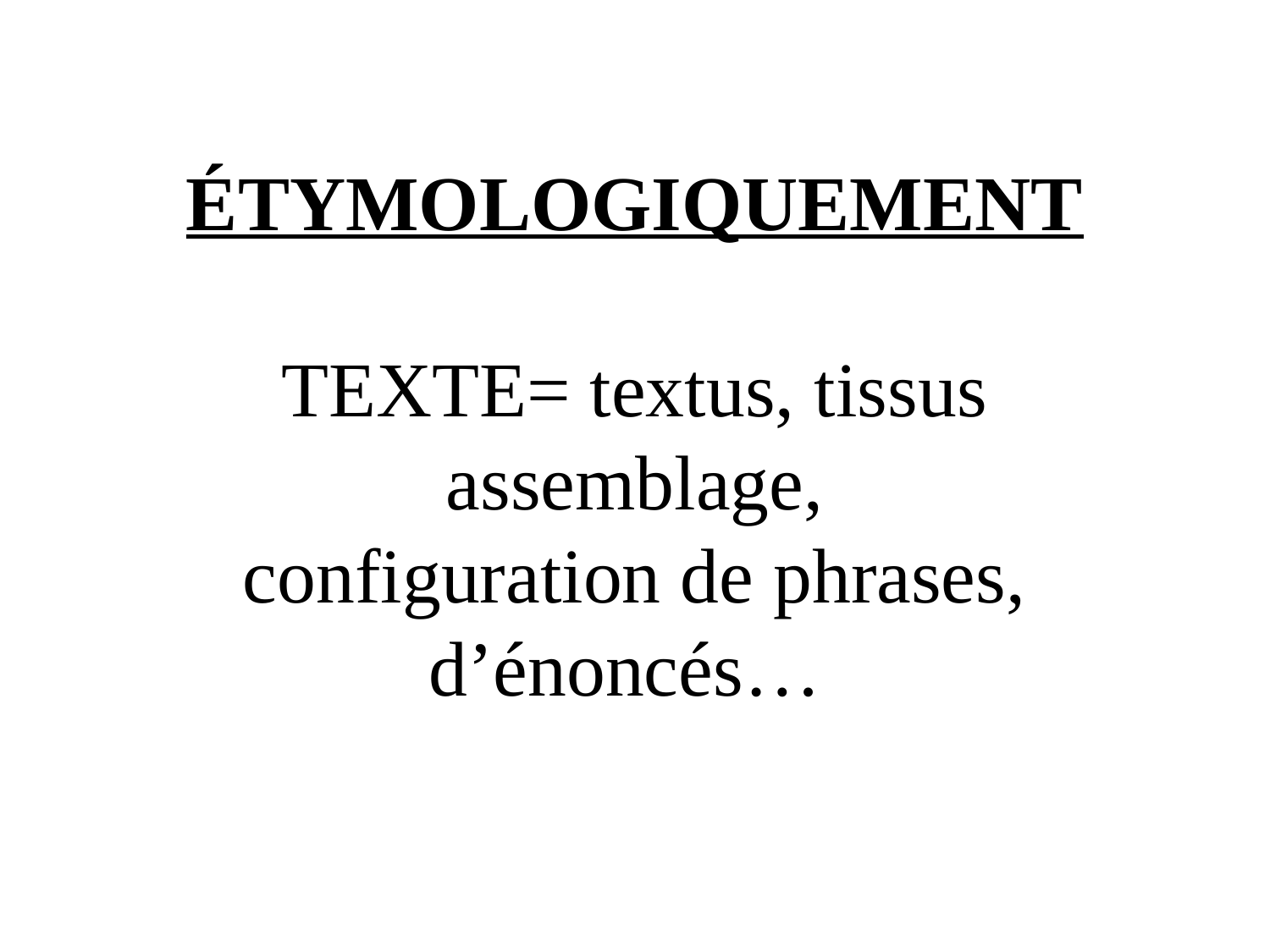

# ÉTYMOLOGIQUEMENT TEXTE= textus, tissus assemblage, configuration de phrases, d’énoncés…